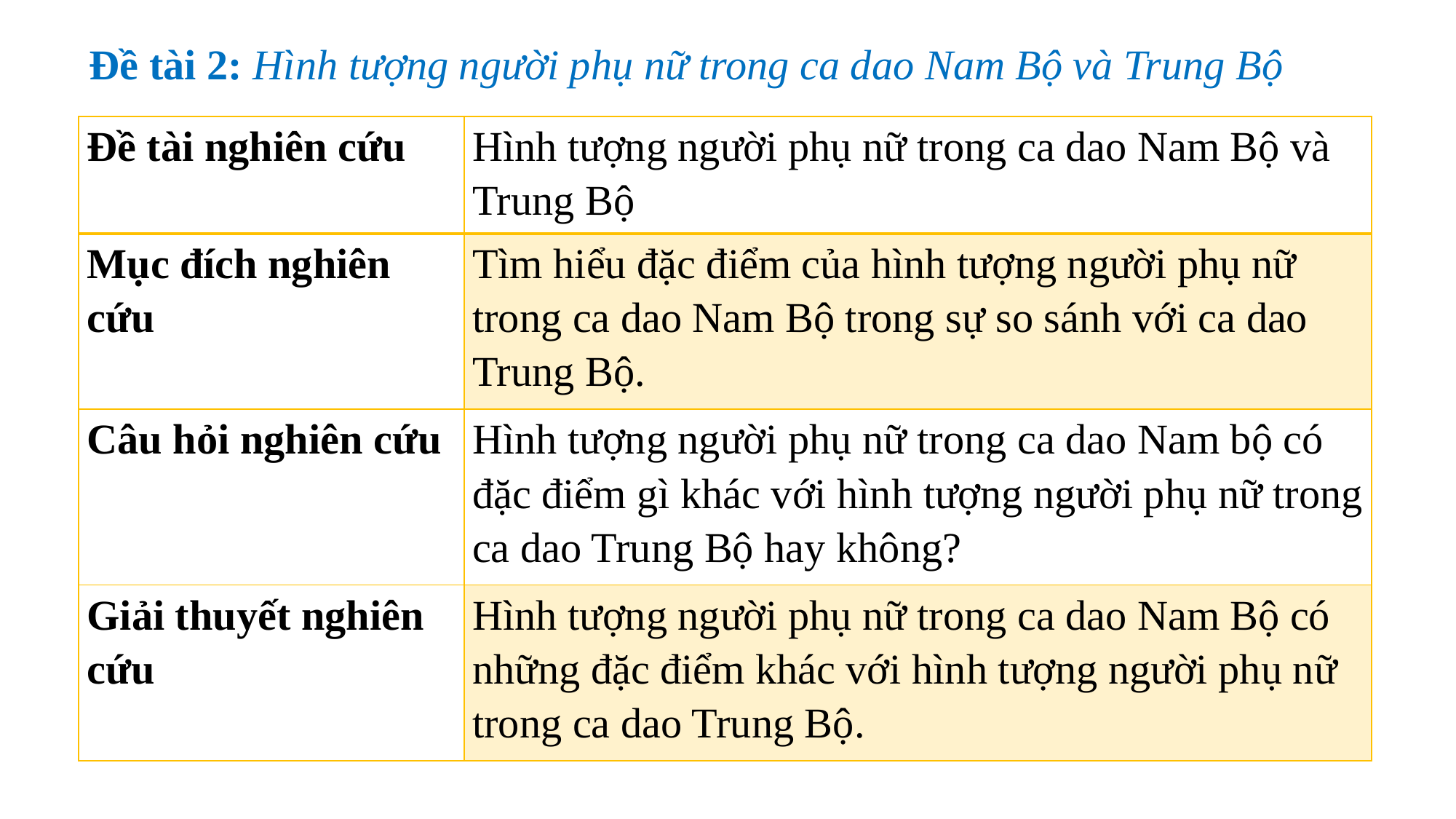

Đề tài 2: Hình tượng người phụ nữ trong ca dao Nam Bộ và Trung Bộ
| Đề tài nghiên cứu | Hình tượng người phụ nữ trong ca dao Nam Bộ và Trung Bộ |
| --- | --- |
| Mục đích nghiên cứu | Tìm hiểu đặc điểm của hình tượng người phụ nữ trong ca dao Nam Bộ trong sự so sánh với ca dao Trung Bộ. |
| Câu hỏi nghiên cứu | Hình tượng người phụ nữ trong ca dao Nam bộ có đặc điểm gì khác với hình tượng người phụ nữ trong ca dao Trung Bộ hay không? |
| Giải thuyết nghiên cứu | Hình tượng người phụ nữ trong ca dao Nam Bộ có những đặc điểm khác với hình tượng người phụ nữ trong ca dao Trung Bộ. |